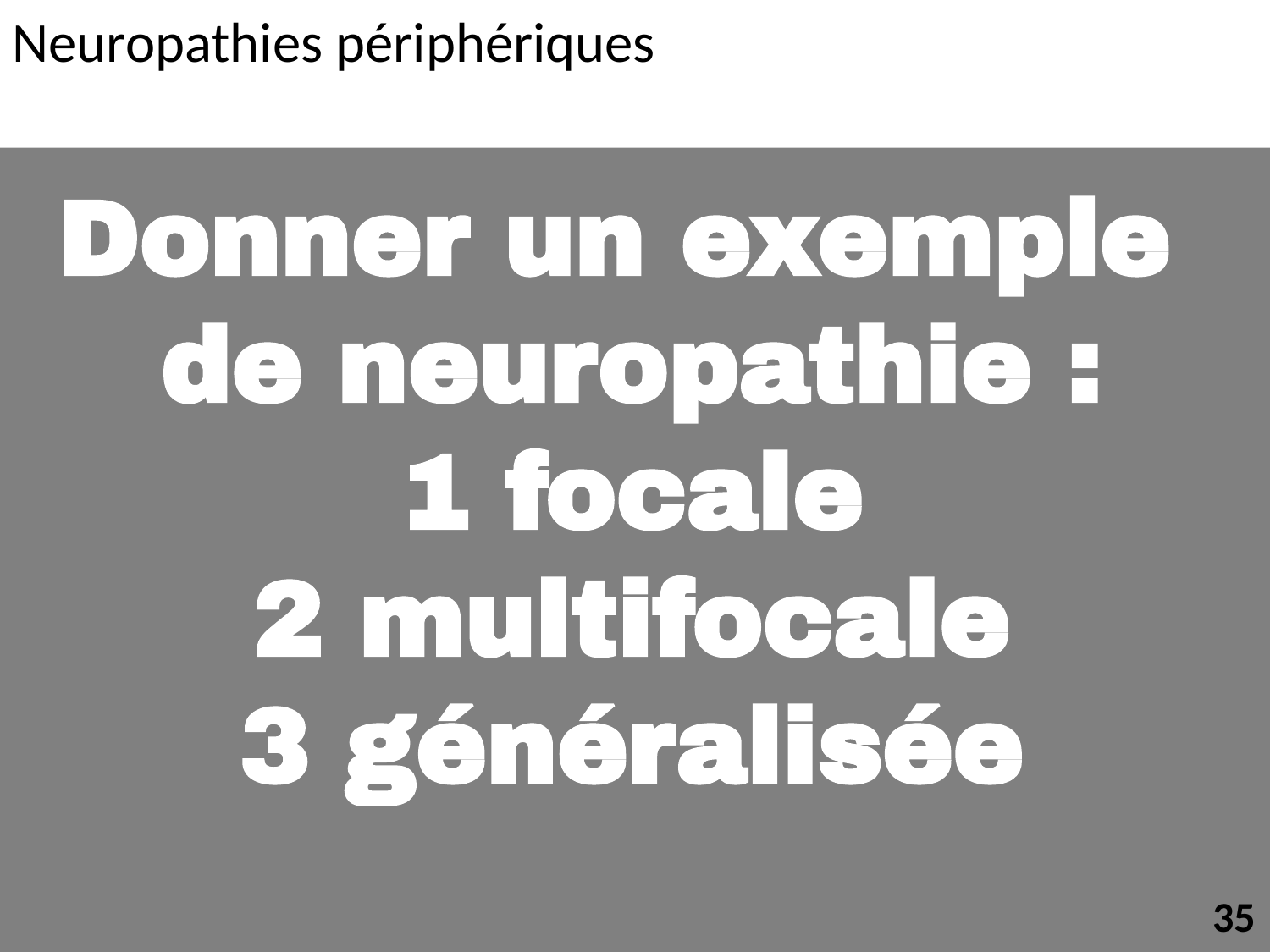

Neuropathies périphériques

Donner un exemple
de neuropathie :
1 focale
2 multifocale
3 généralisée
35